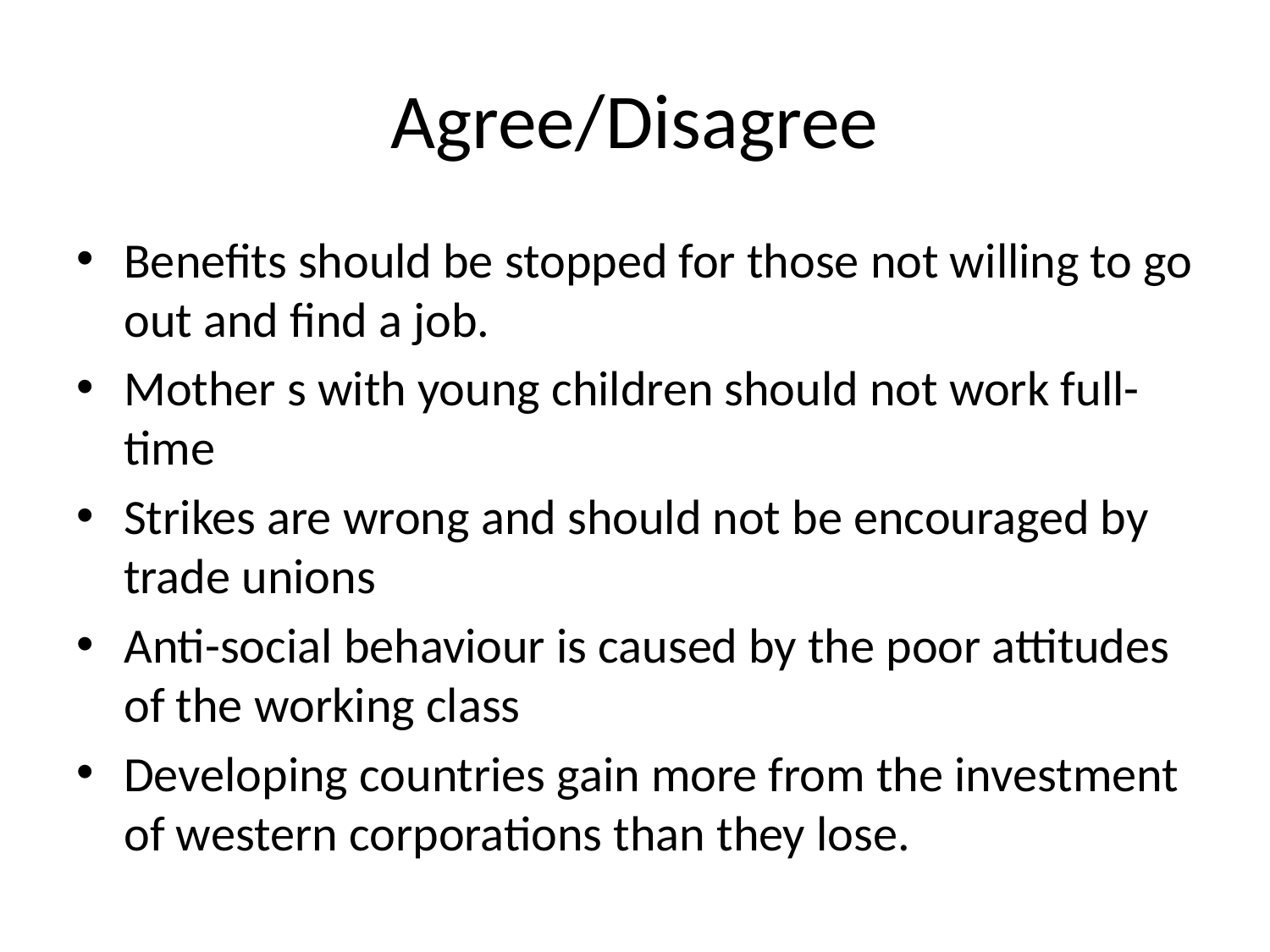

# Agree/Disagree
Benefits should be stopped for those not willing to go out and find a job.
Mother s with young children should not work full-time
Strikes are wrong and should not be encouraged by trade unions
Anti-social behaviour is caused by the poor attitudes of the working class
Developing countries gain more from the investment of western corporations than they lose.